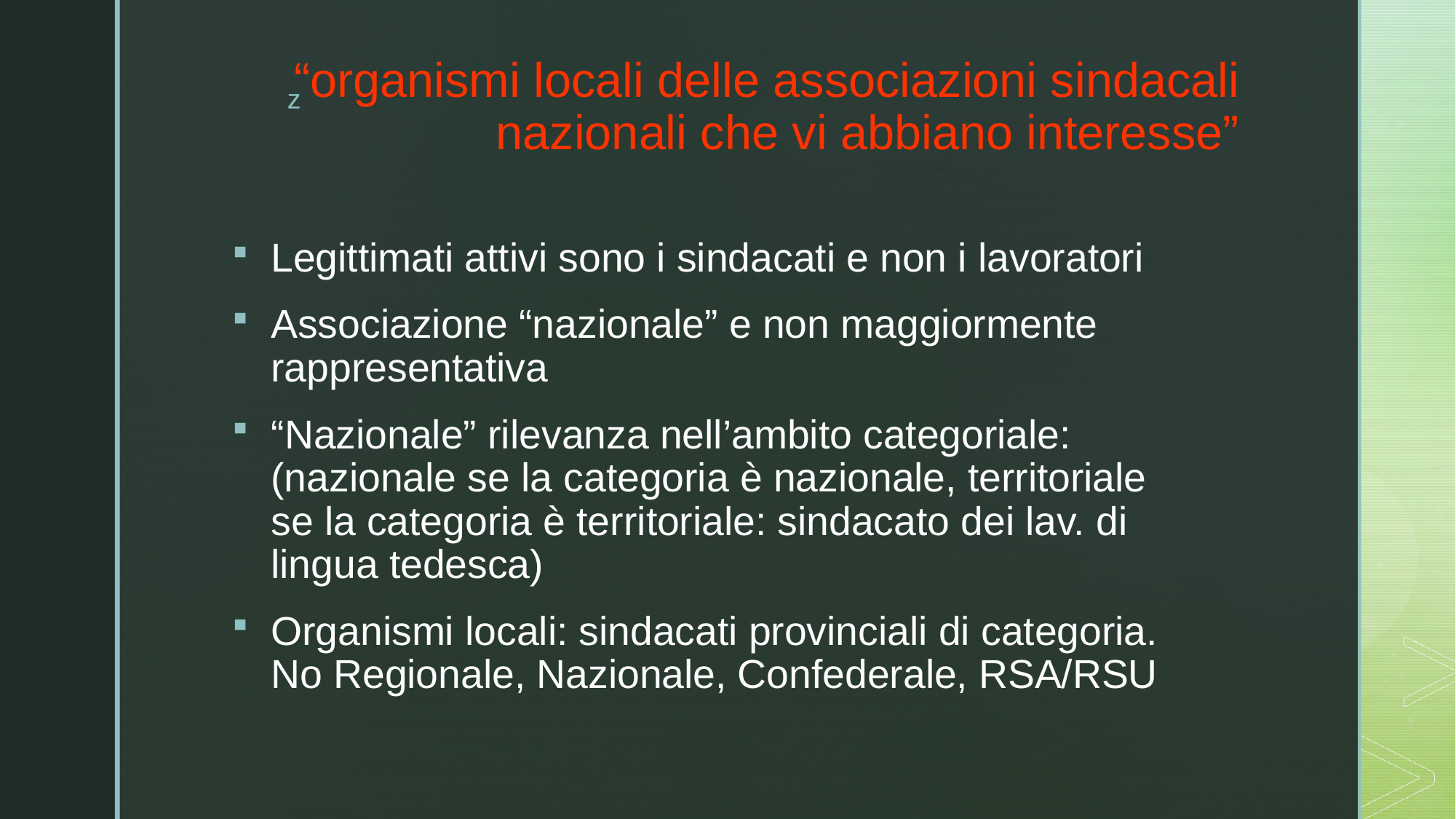

# “organismi locali delle associazioni sindacali nazionali che vi abbiano interesse”
Legittimati attivi sono i sindacati e non i lavoratori
Associazione “nazionale” e non maggiormente rappresentativa
“Nazionale” rilevanza nell’ambito categoriale: (nazionale se la categoria è nazionale, territoriale se la categoria è territoriale: sindacato dei lav. di lingua tedesca)
Organismi locali: sindacati provinciali di categoria. No Regionale, Nazionale, Confederale, RSA/RSU